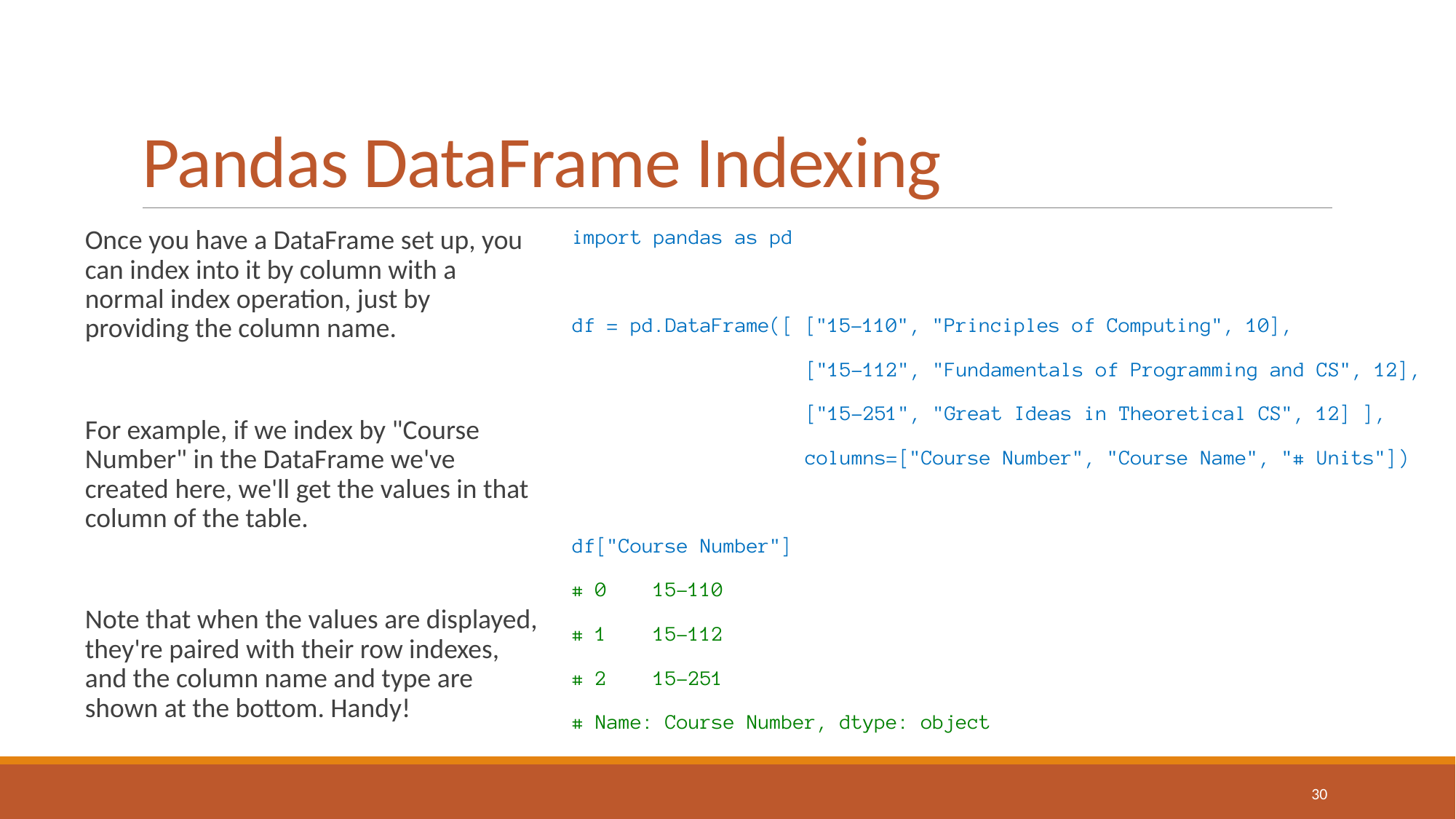

# Pandas DataFrame Indexing
Once you have a DataFrame set up, you can index into it by column with a normal index operation, just by providing the column name.

For example, if we index by "Course Number" in the DataFrame we've created here, we'll get the values in that column of the table.

Note that when the values are displayed, they're paired with their row indexes, and the column name and type are shown at the bottom. Handy!

import pandas as pd

df = pd.DataFrame([ ["15-110", "Principles of Computing", 10],
                    ["15-112", "Fundamentals of Programming and CS", 12],
                    ["15-251", "Great Ideas in Theoretical CS", 12] ],
                    columns=["Course Number", "Course Name", "# Units"])

df["Course Number"]
# 0    15-110
# 1    15-112
# 2    15-251
# Name: Course Number, dtype: object
30